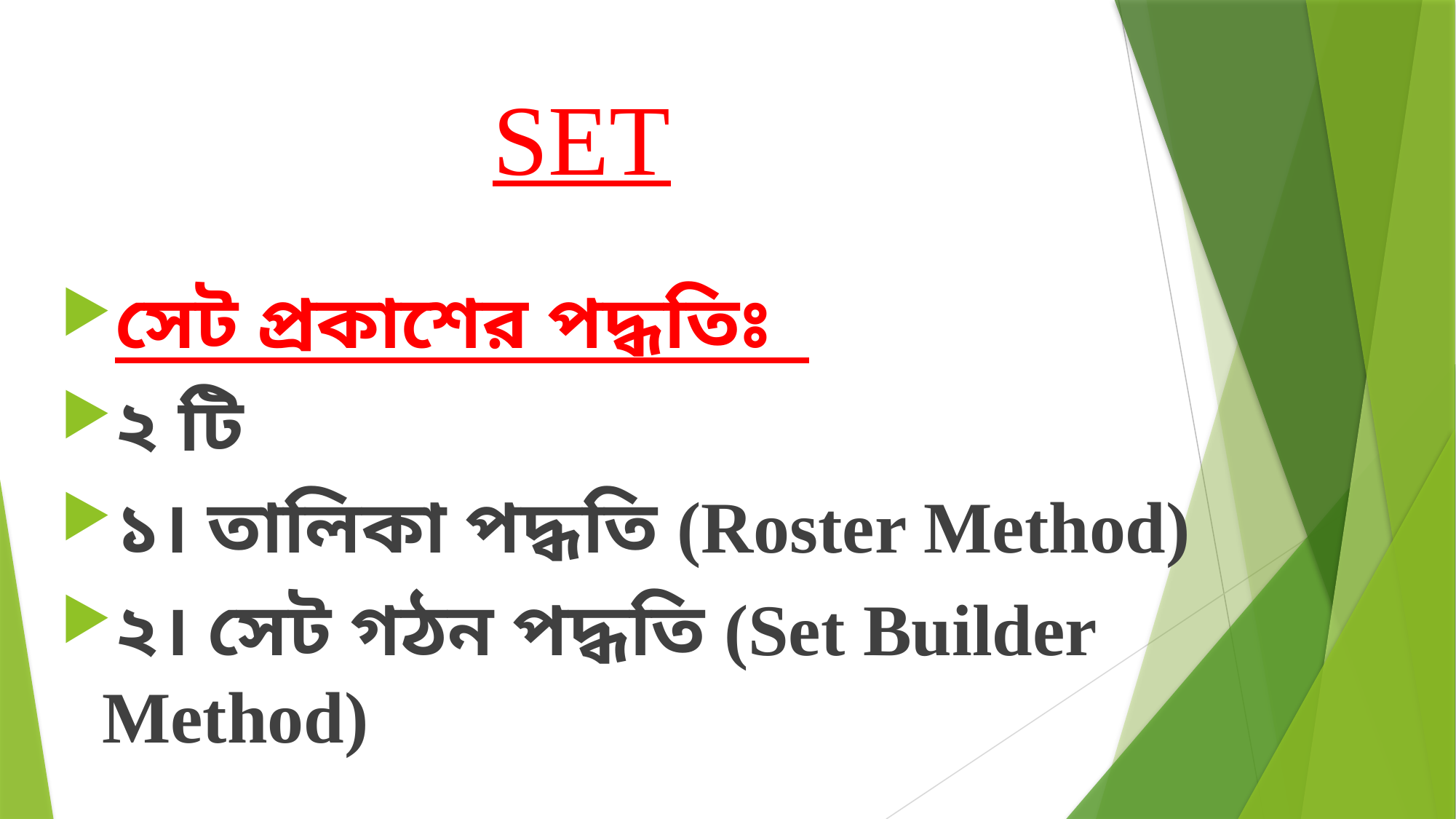

SET
সেট প্রকাশের পদ্ধতিঃ
২ টি
১। তালিকা পদ্ধতি (Roster Method)
২। সেট গঠন পদ্ধতি (Set Builder Method)